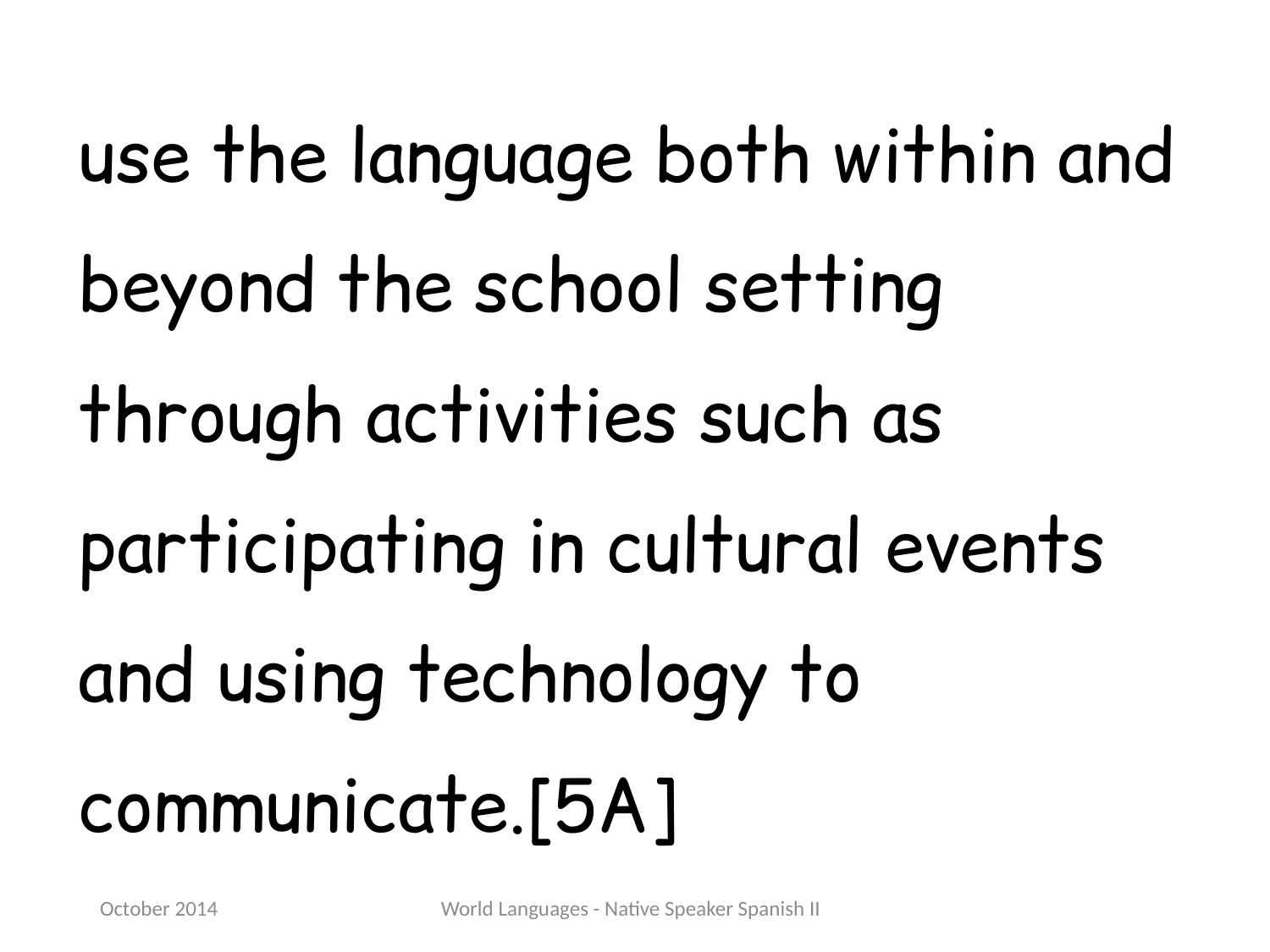

use the language both within and beyond the school setting through activities such as participating in cultural events and using technology to communicate.[5A]
October 2014
World Languages - Native Speaker Spanish II